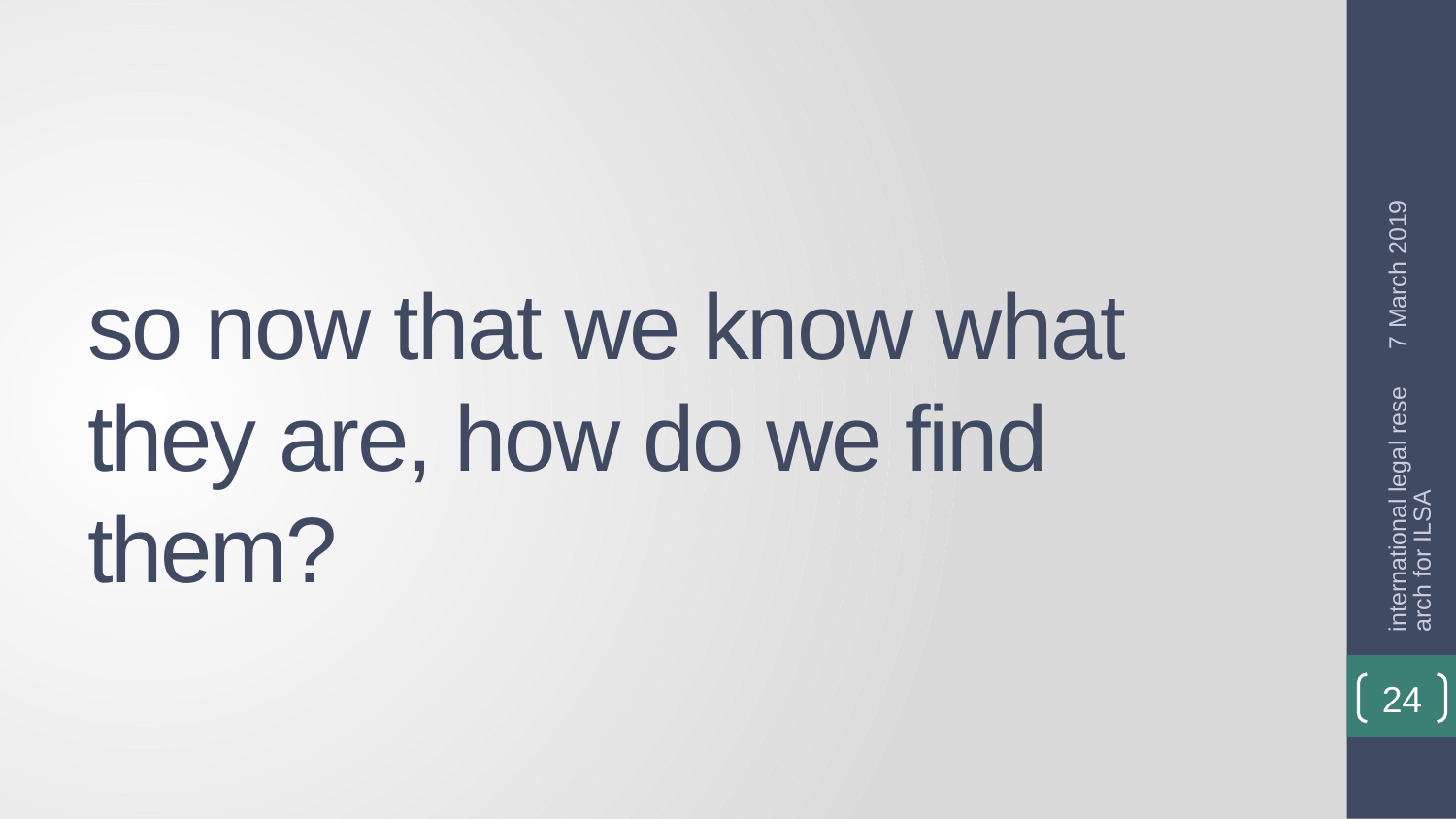

7 March 2019
# so now that we know what they are, how do we find them?
international legal research for ILSA
24